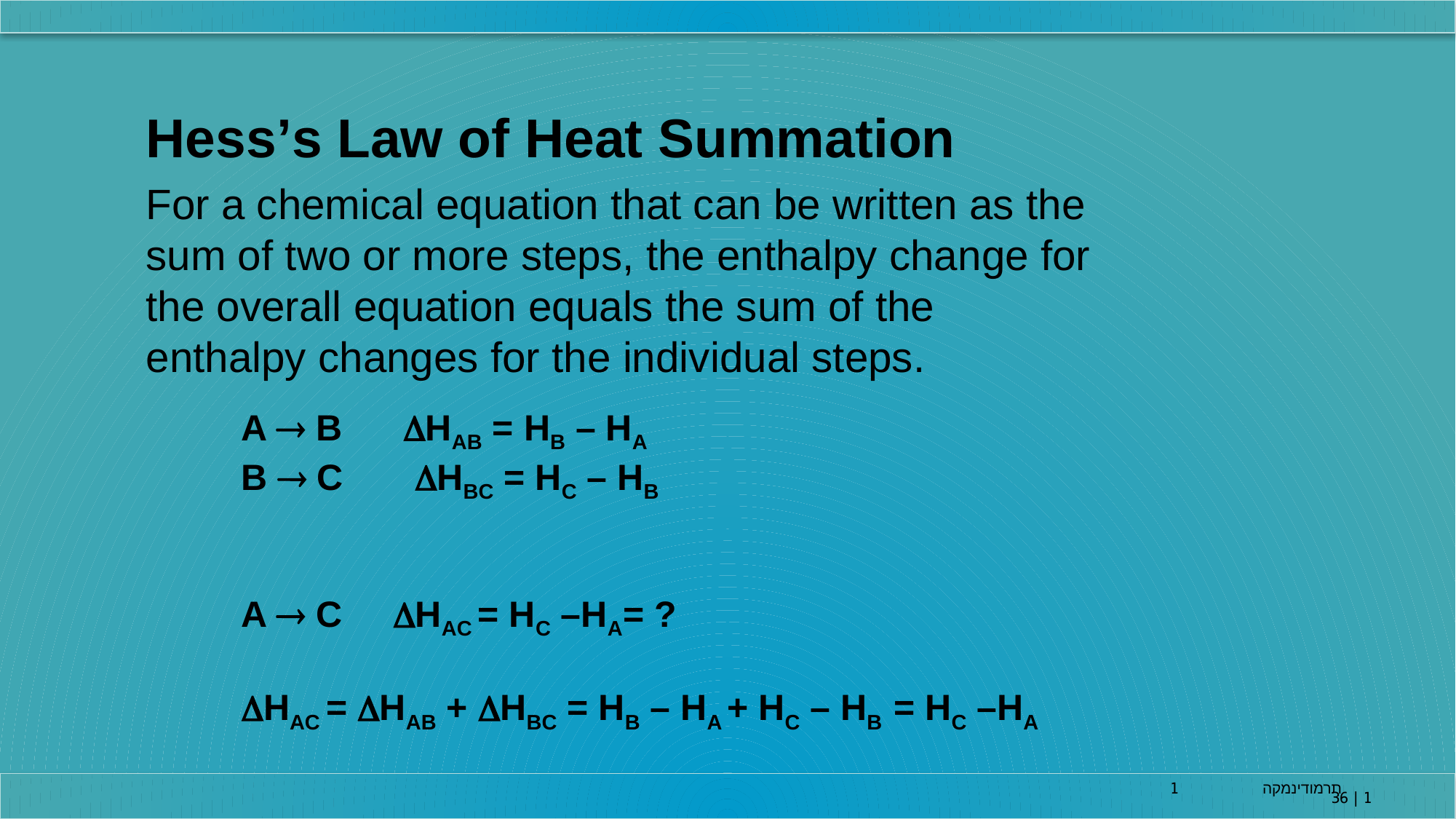

Hess’s Law of Heat Summation
For a chemical equation that can be written as the sum of two or more steps, the enthalpy change for the overall equation equals the sum of the enthalpy changes for the individual steps.
A → B      ΔHAB = HB – HA
B → C       ΔHBC = HC – HB

A → C     ΔHAC = HC –HA= ?

ΔHAC = ΔHAB + ΔHBC = HB – HA + HC – HB  = HC –HA

תרמודינמקה 1
36